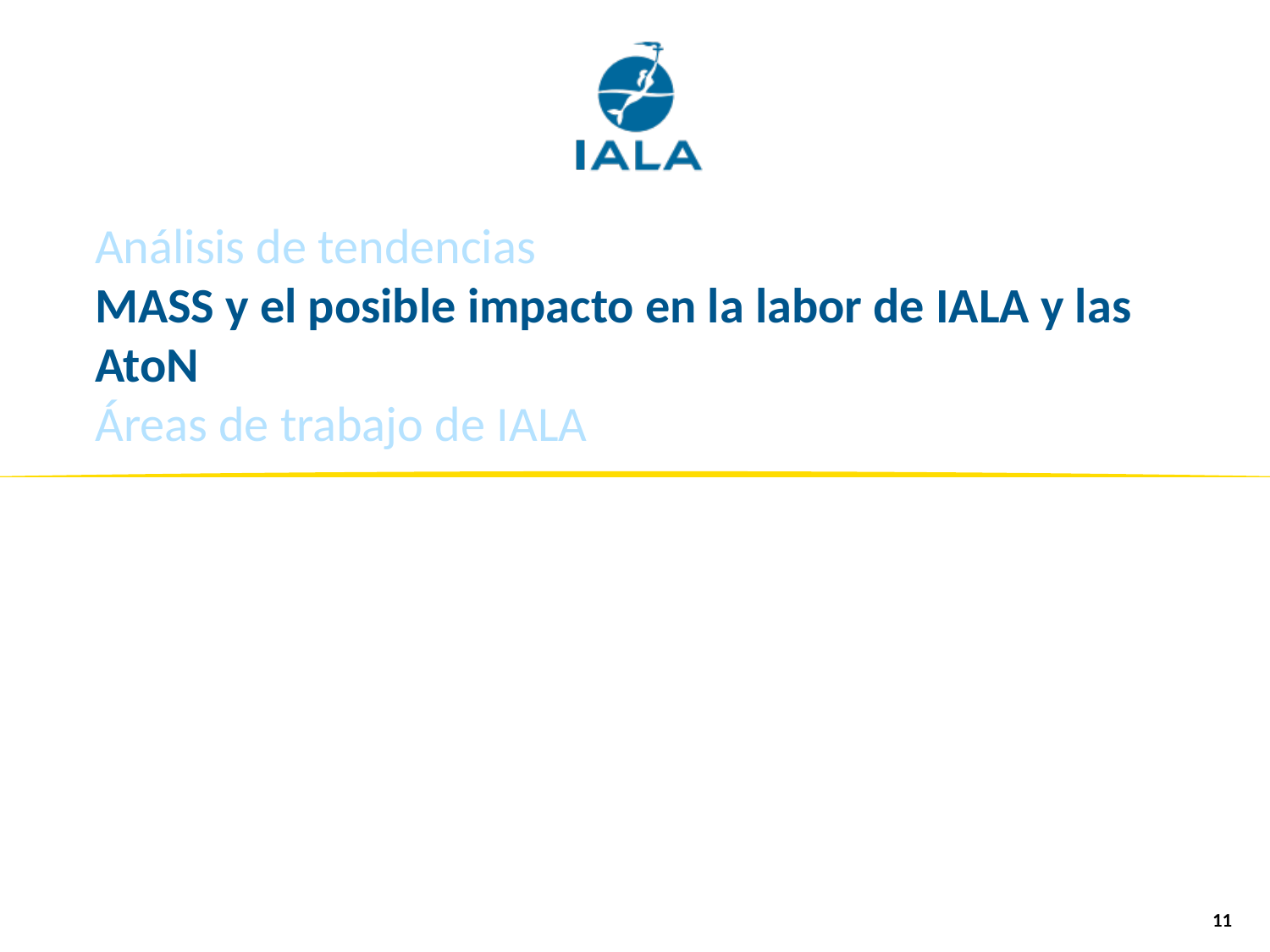

# Análisis de tendencias MASS y el posible impacto en la labor de IALA y las AtoN Áreas de trabajo de IALA

11